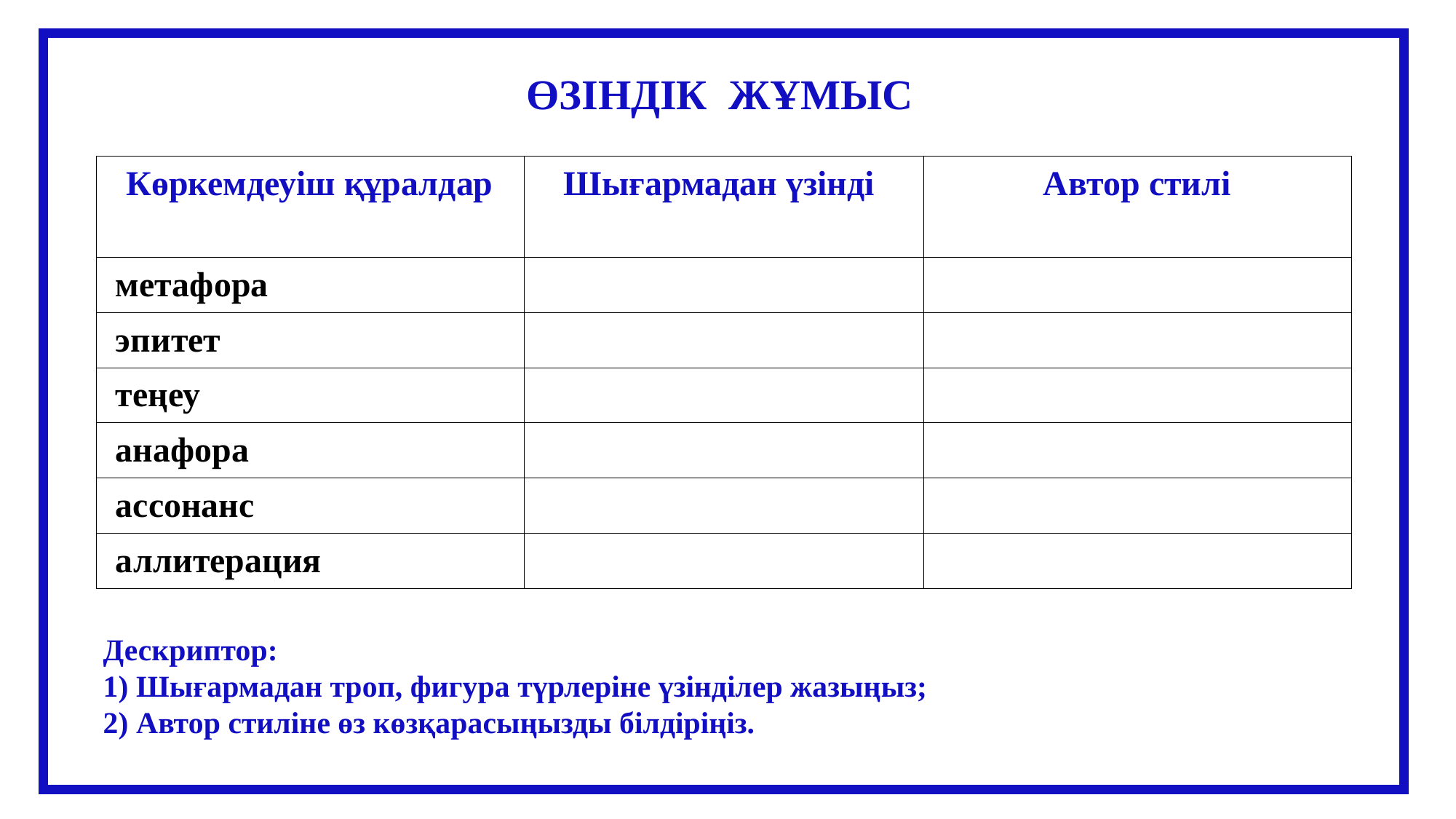

ӨЗІНДІК  ЖҰМЫС
| Көркемдеуіш құралдар | Шығармадан үзінді | Автор стилі |
| --- | --- | --- |
| метафора |  |  |
| эпитет |  |  |
| теңеу |  |  |
| анафора |  |  |
| ассонанс |  |  |
| аллитерация |  |  |
Дескриптор:
1) Шығармадан троп, фигура түрлеріне үзінділер жазыңыз;
2) Автор стиліне өз көзқарасыңызды білдіріңіз.